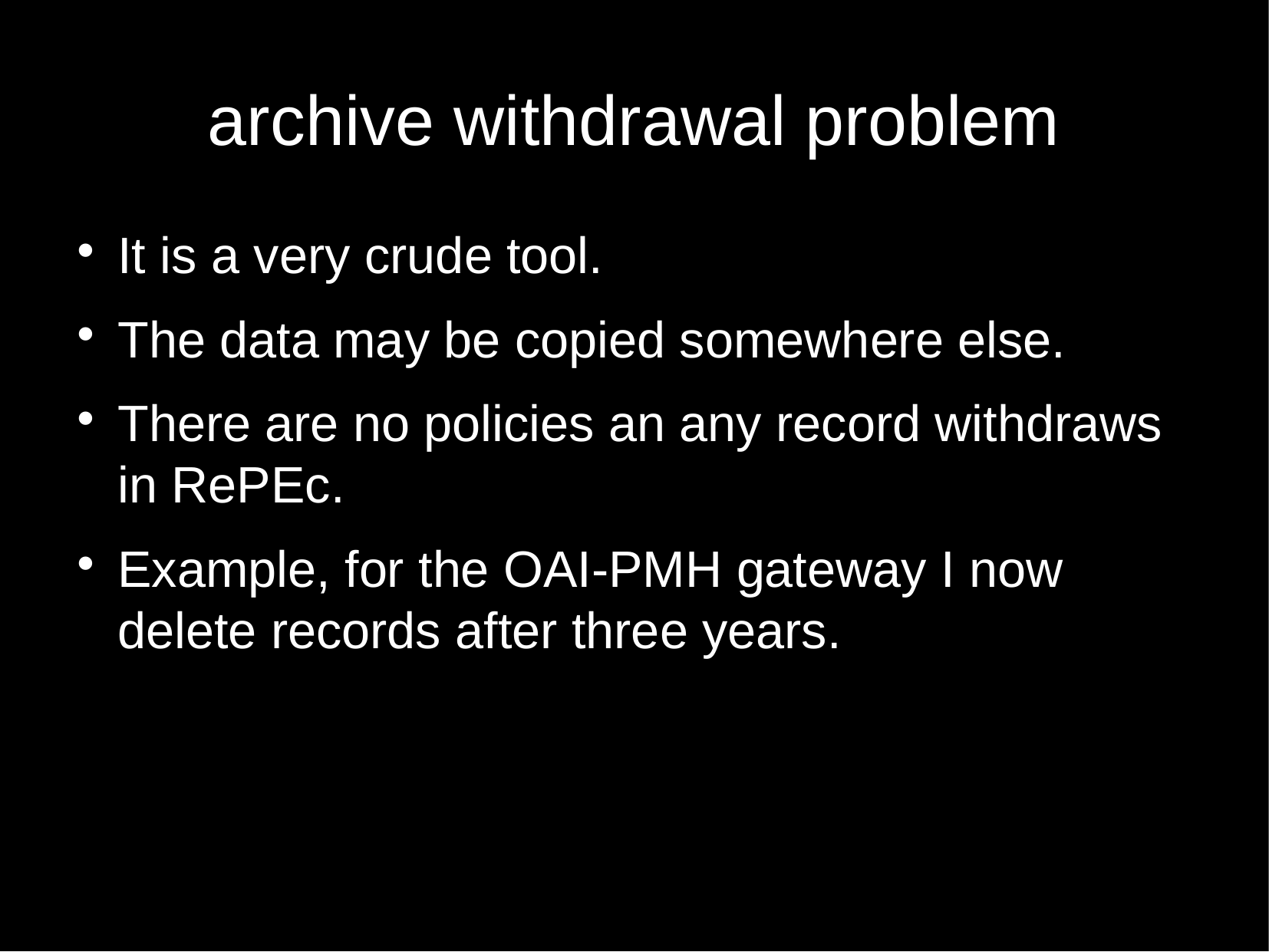

archive withdrawal problem
It is a very crude tool.
The data may be copied somewhere else.
There are no policies an any record withdraws in RePEc.
Example, for the OAI-PMH gateway I now delete records after three years.